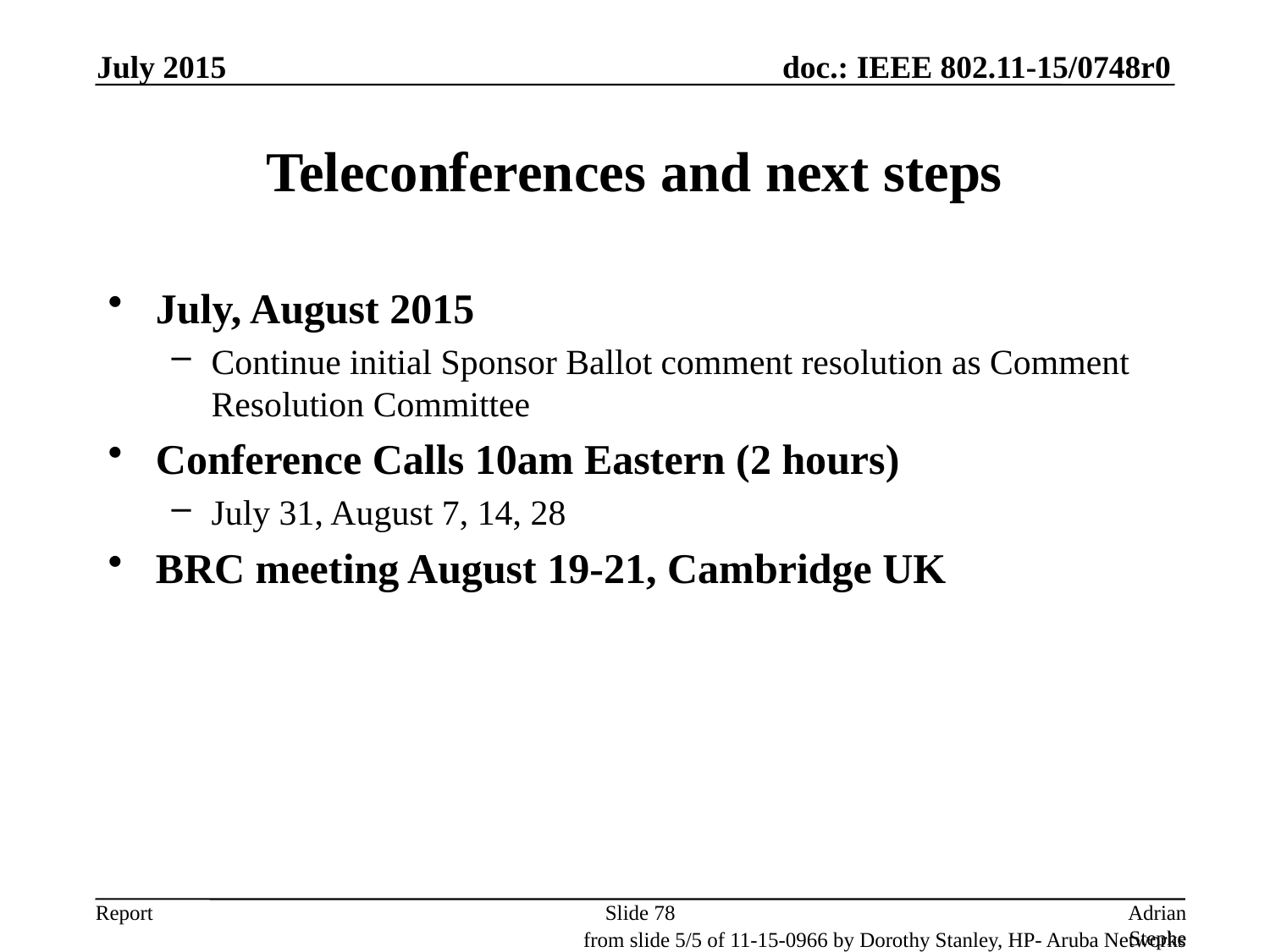

July 2015
# Teleconferences and next steps
July, August 2015
Continue initial Sponsor Ballot comment resolution as Comment Resolution Committee
Conference Calls 10am Eastern (2 hours)
July 31, August 7, 14, 28
BRC meeting August 19-21, Cambridge UK

Slide 78
Adrian Stephens, Intel
from slide 5/5 of 11-15-0966 by Dorothy Stanley, HP- Aruba Networks